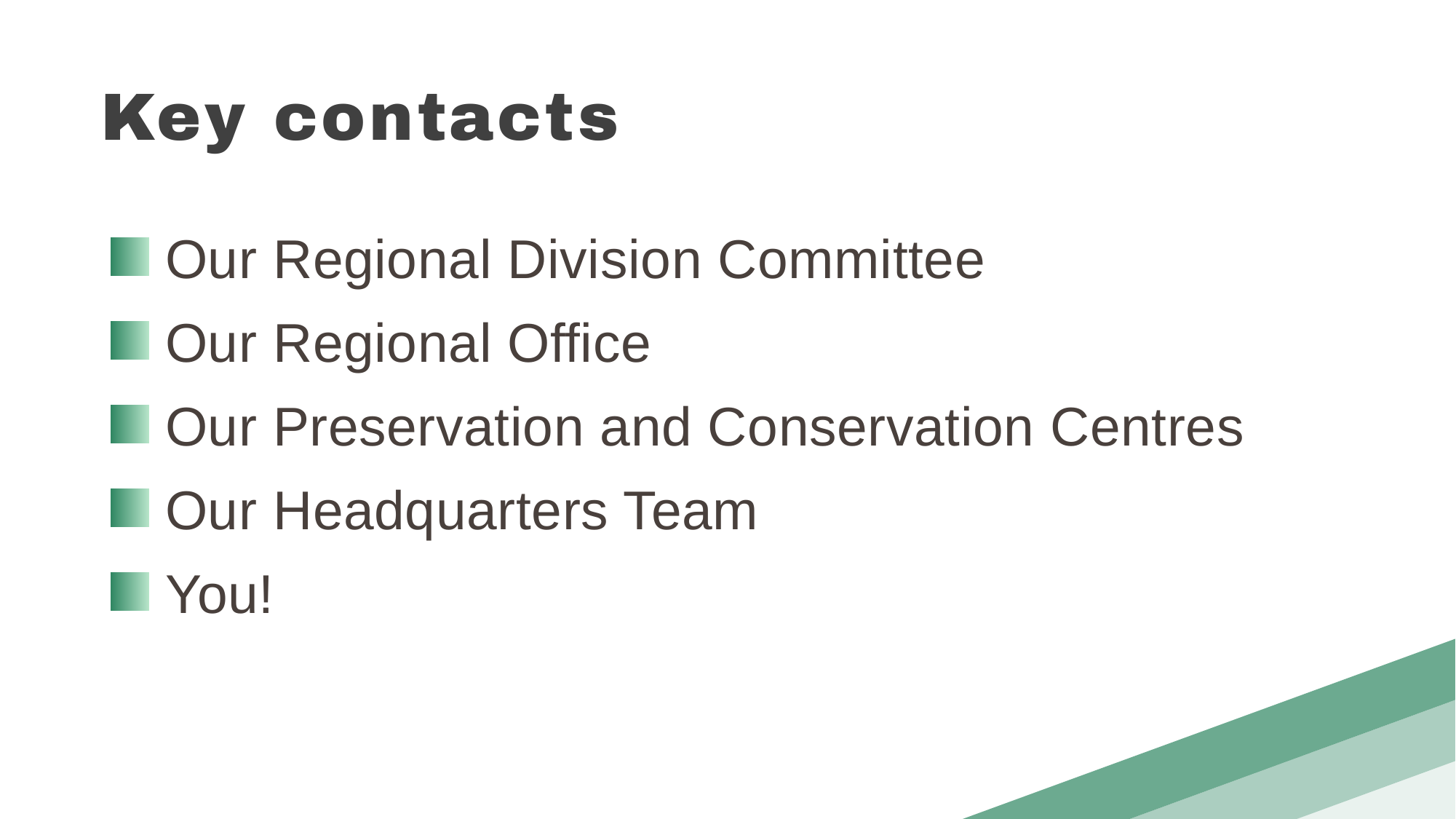

Key contacts
Our Regional Division Committee
Our Regional Office
Our Preservation and Conservation Centres
Our Headquarters Team
You!